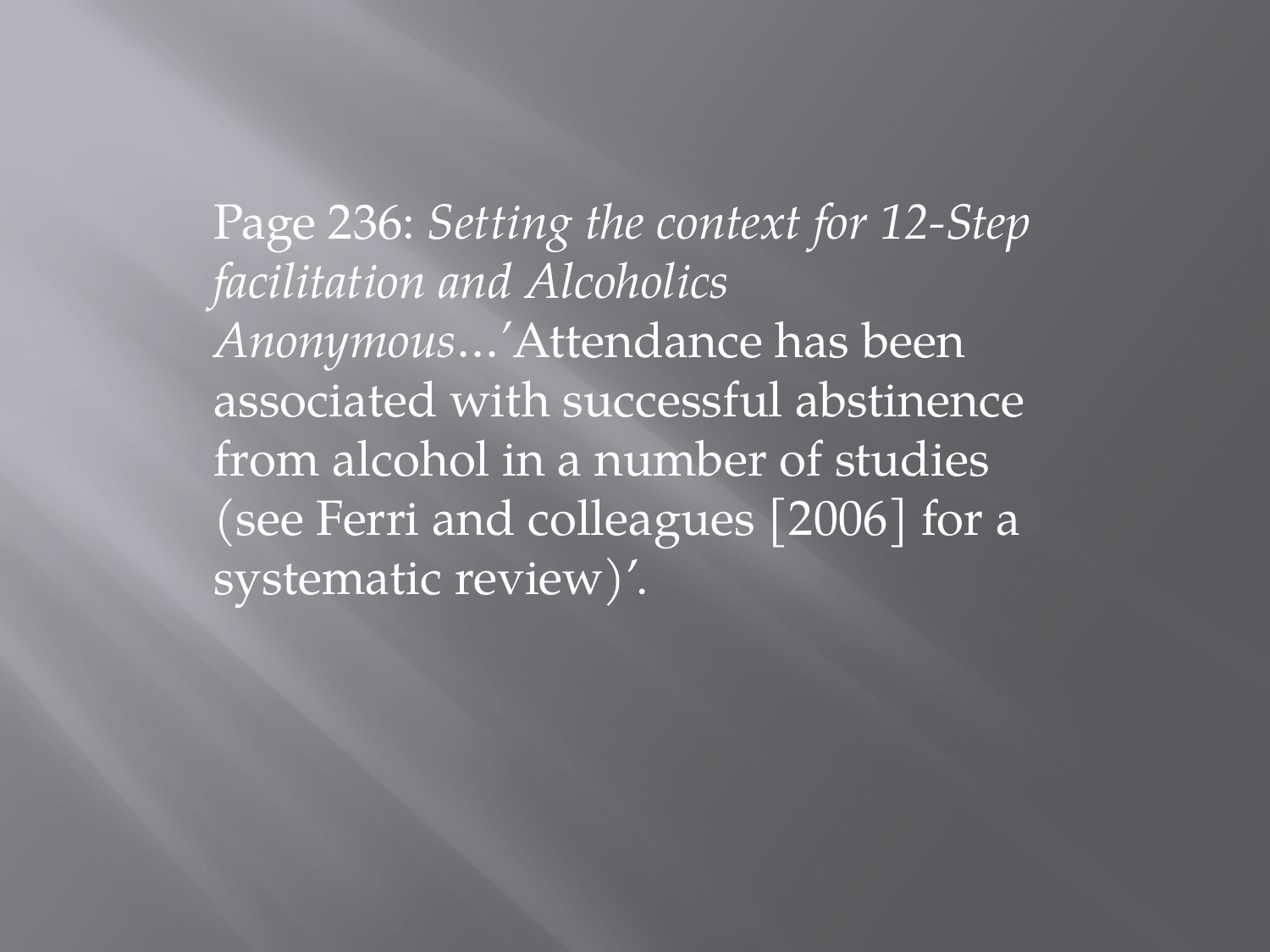

Page 236: Setting the context for 12-Step facilitation and Alcoholics Anonymous…’Attendance has been associated with successful abstinence from alcohol in a number of studies (see Ferri and colleagues [2006] for a systematic review)’.